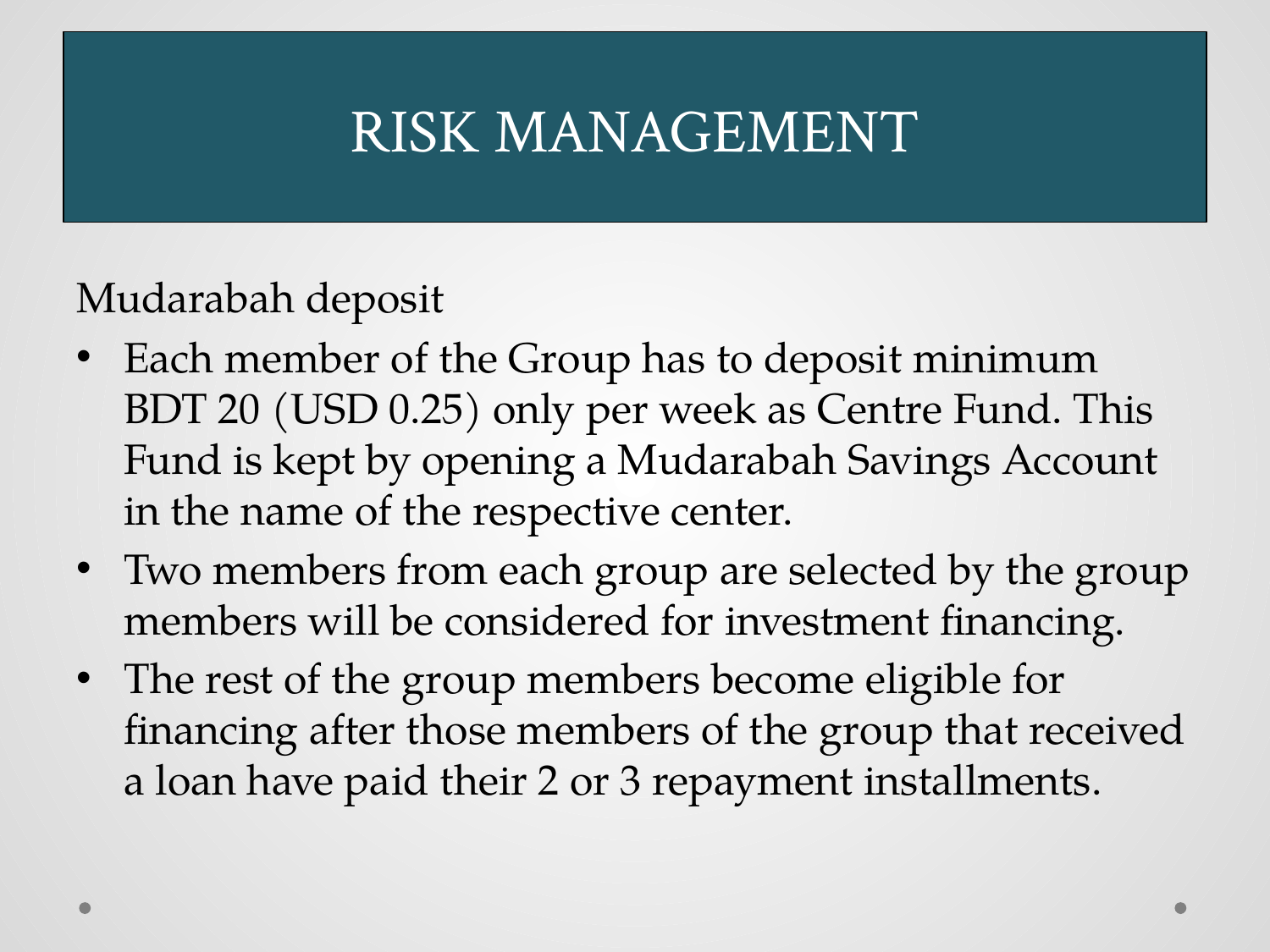

# RISK MANAGEMENT
Mudarabah deposit
Each member of the Group has to deposit minimum BDT 20 (USD 0.25) only per week as Centre Fund. This Fund is kept by opening a Mudarabah Savings Account in the name of the respective center.
Two members from each group are selected by the group members will be considered for investment financing.
The rest of the group members become eligible for financing after those members of the group that received a loan have paid their 2 or 3 repayment installments.